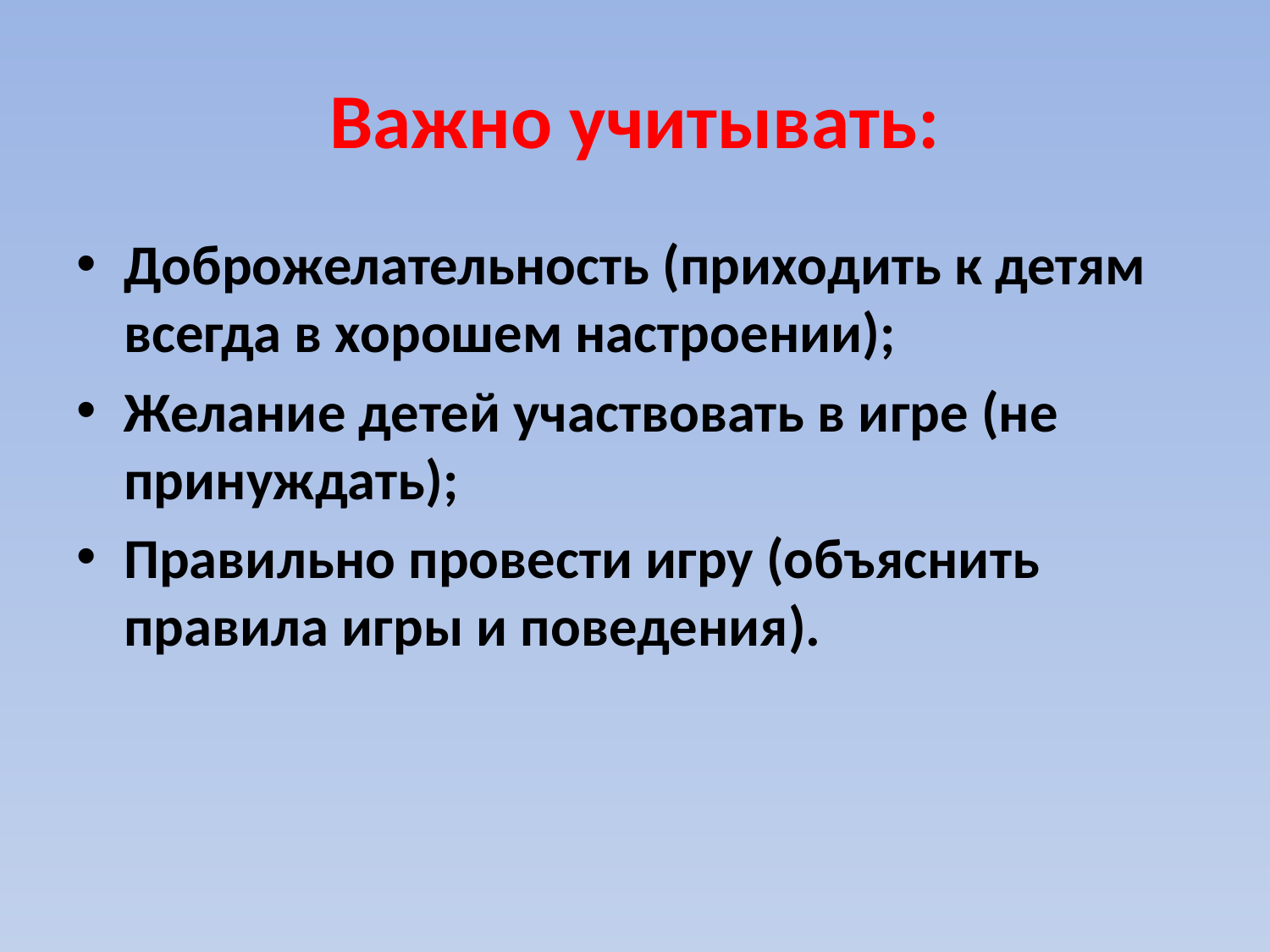

# Важно учитывать:
Доброжелательность (приходить к детям всегда в хорошем настроении);
Желание детей участвовать в игре (не принуждать);
Правильно провести игру (объяснить правила игры и поведения).